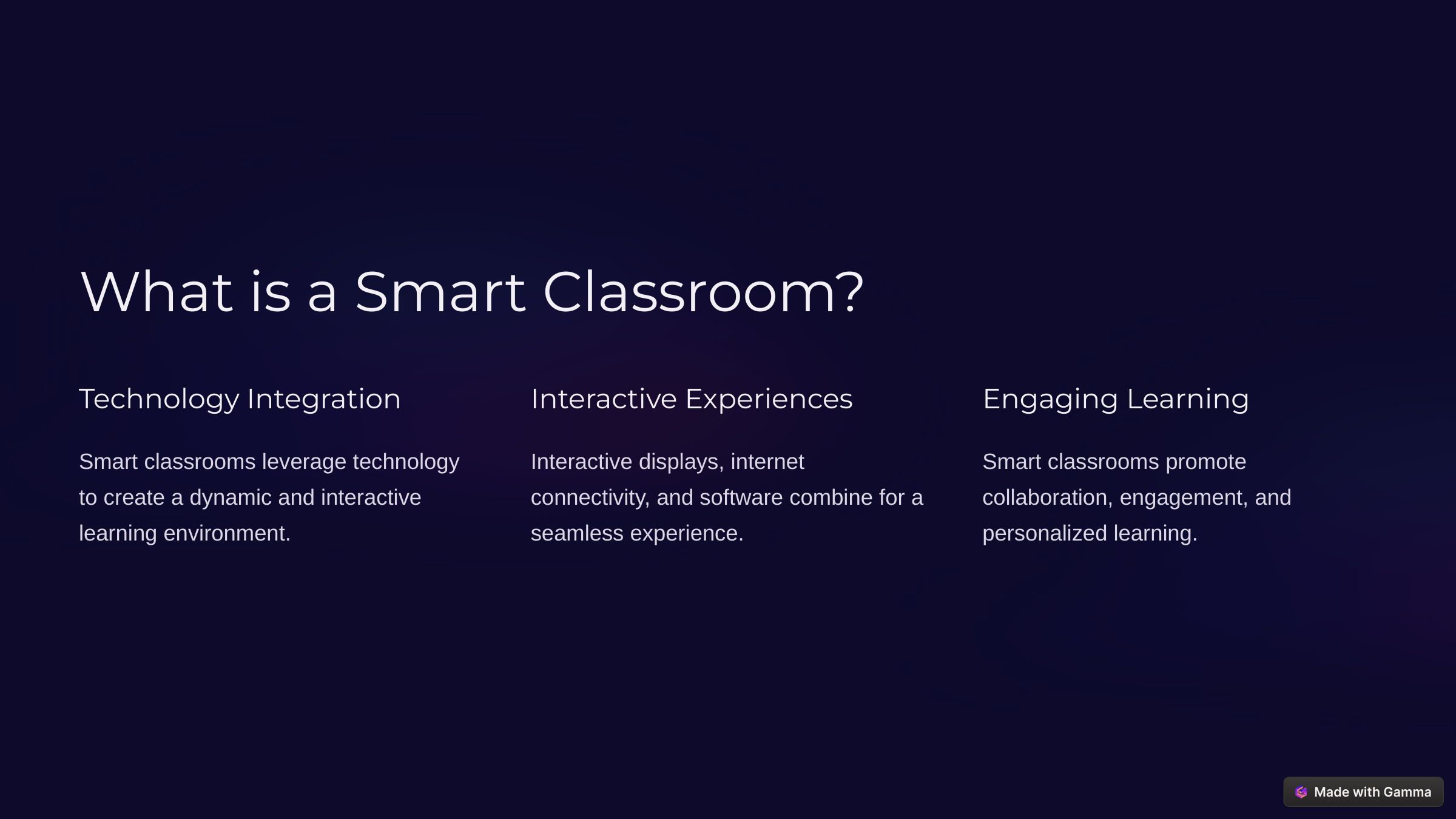

What is a Smart Classroom?
Technology Integration
Interactive Experiences
Engaging Learning
Smart classrooms leverage technology to create a dynamic and interactive learning environment.
Interactive displays, internet connectivity, and software combine for a seamless experience.
Smart classrooms promote collaboration, engagement, and personalized learning.